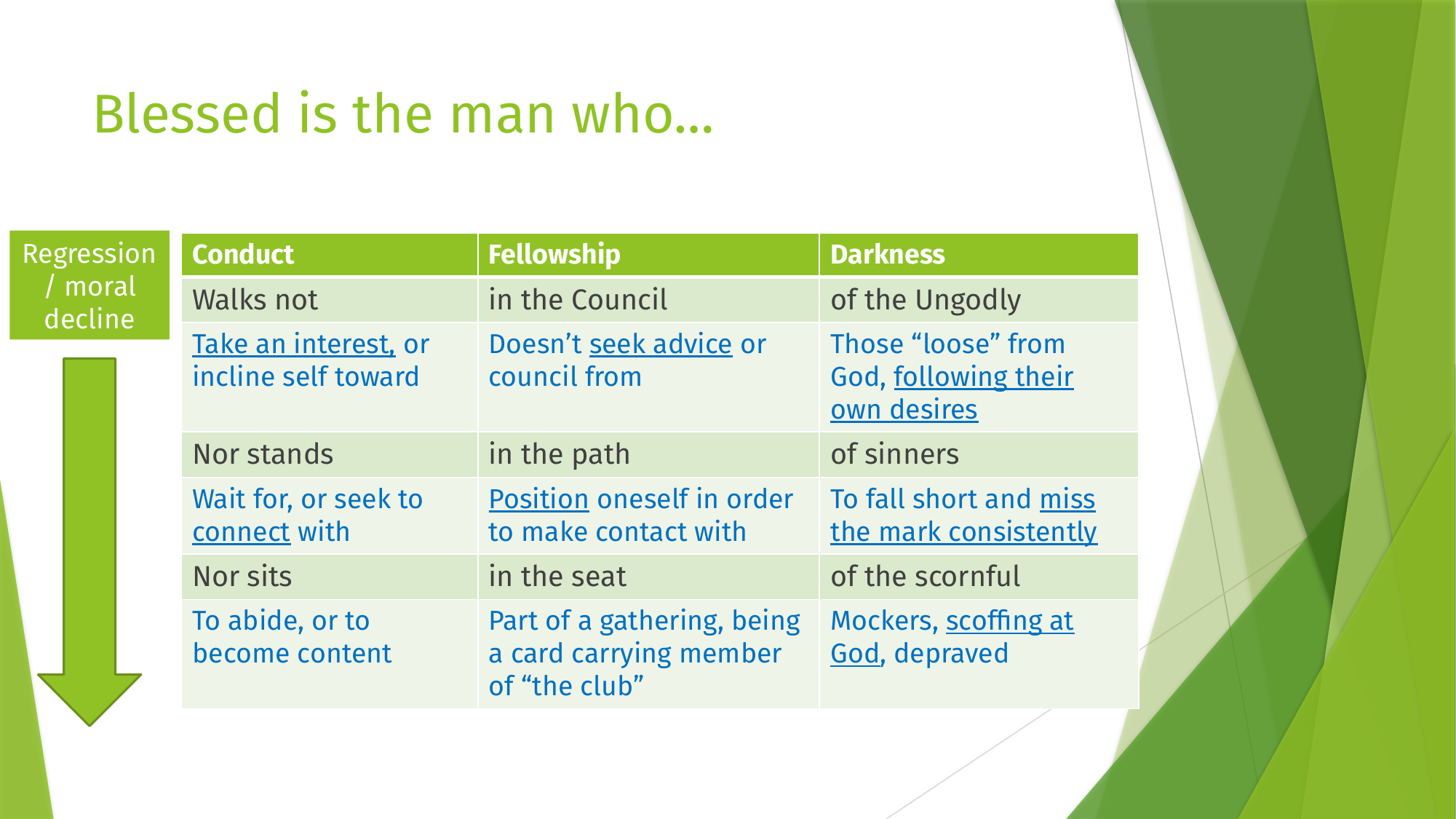

# Blessed is the man who…
Regression / moral decline
| Conduct | Fellowship | Darkness |
| --- | --- | --- |
| Walks not | in the Council | of the Ungodly |
| Take an interest, or incline self toward | Doesn’t seek advice or council from | Those “loose” from God, following their own desires |
| Nor stands | in the path | of sinners |
| Wait for, or seek to connect with | Position oneself in order to make contact with | To fall short and miss the mark consistently |
| Nor sits | in the seat | of the scornful |
| To abide, or to become content | Part of a gathering, being a card carrying member of “the club” | Mockers, scoffing at God, depraved |